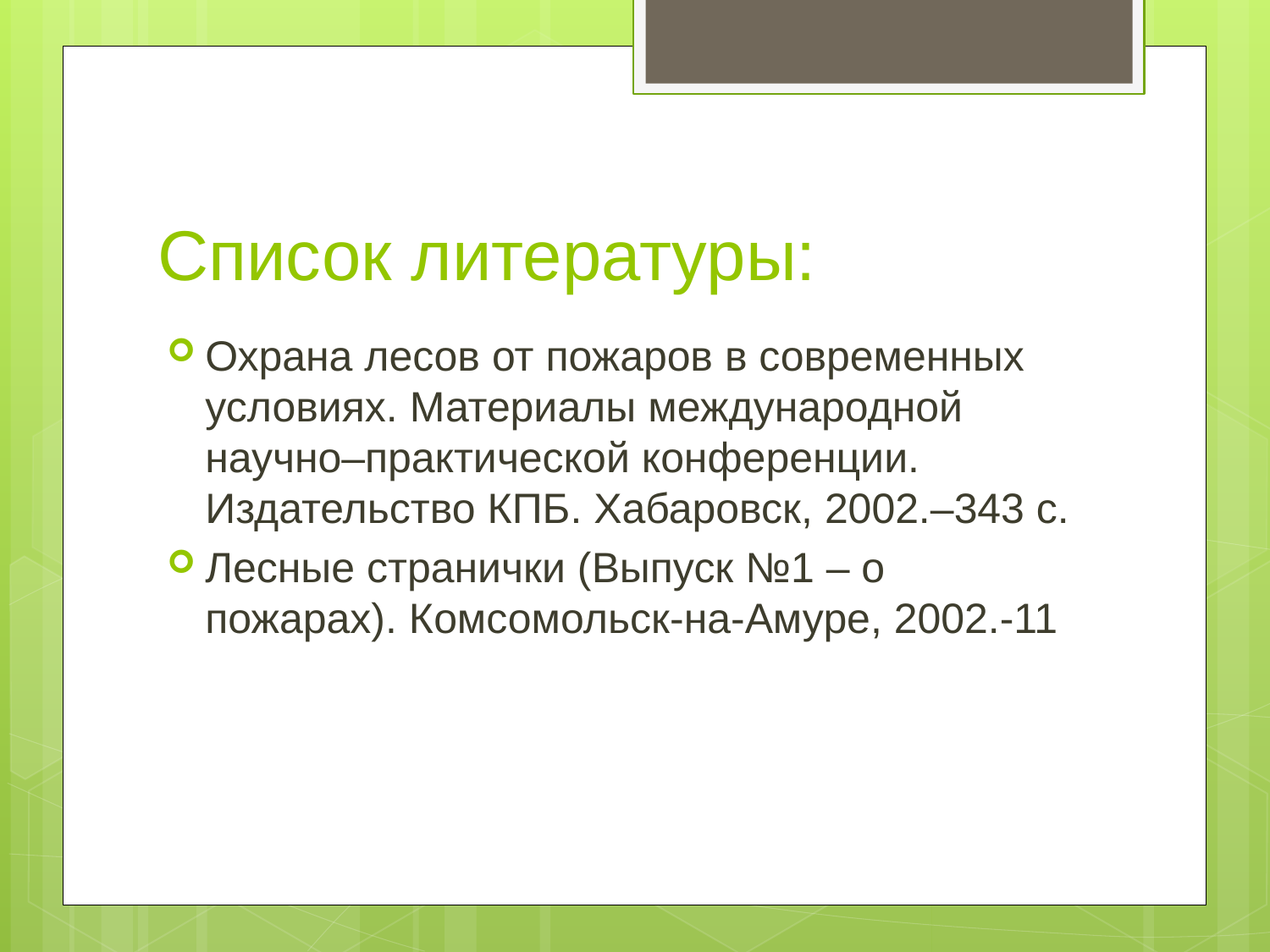

# Список литературы:
Охрана лесов от пожаров в современных условиях. Материалы международной научно–практической конференции. Издательство КПБ. Хабаровск, 2002.–343 с.
Лесные странички (Выпуск №1 – о пожарах). Комсомольск-на-Амуре, 2002.-11